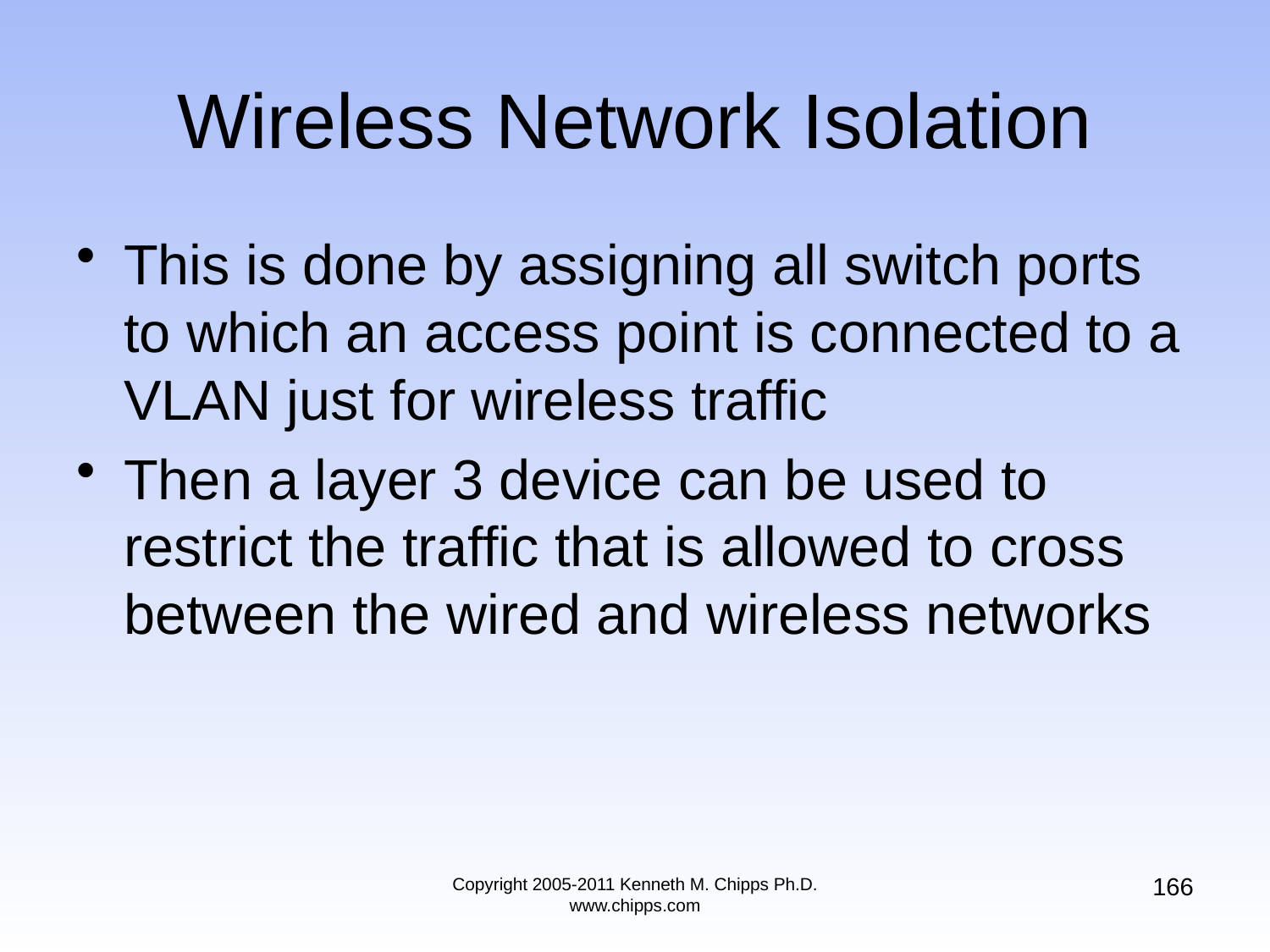

# Wireless Network Isolation
This is done by assigning all switch ports to which an access point is connected to a VLAN just for wireless traffic
Then a layer 3 device can be used to restrict the traffic that is allowed to cross between the wired and wireless networks
166
Copyright 2005-2011 Kenneth M. Chipps Ph.D. www.chipps.com